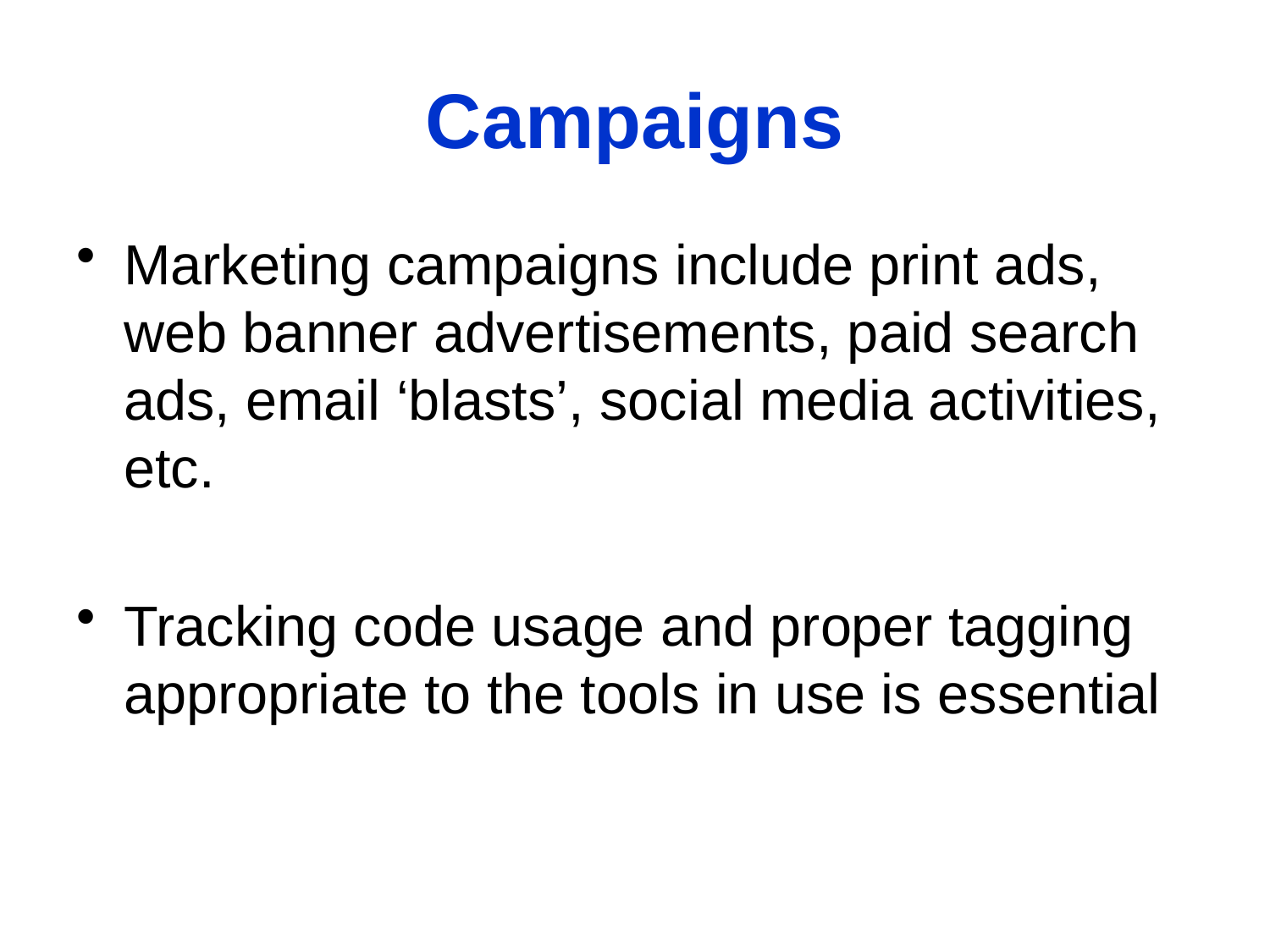

# Campaigns
Marketing campaigns include print ads, web banner advertisements, paid search ads, email ‘blasts’, social media activities, etc.

Tracking code usage and proper tagging appropriate to the tools in use is essential